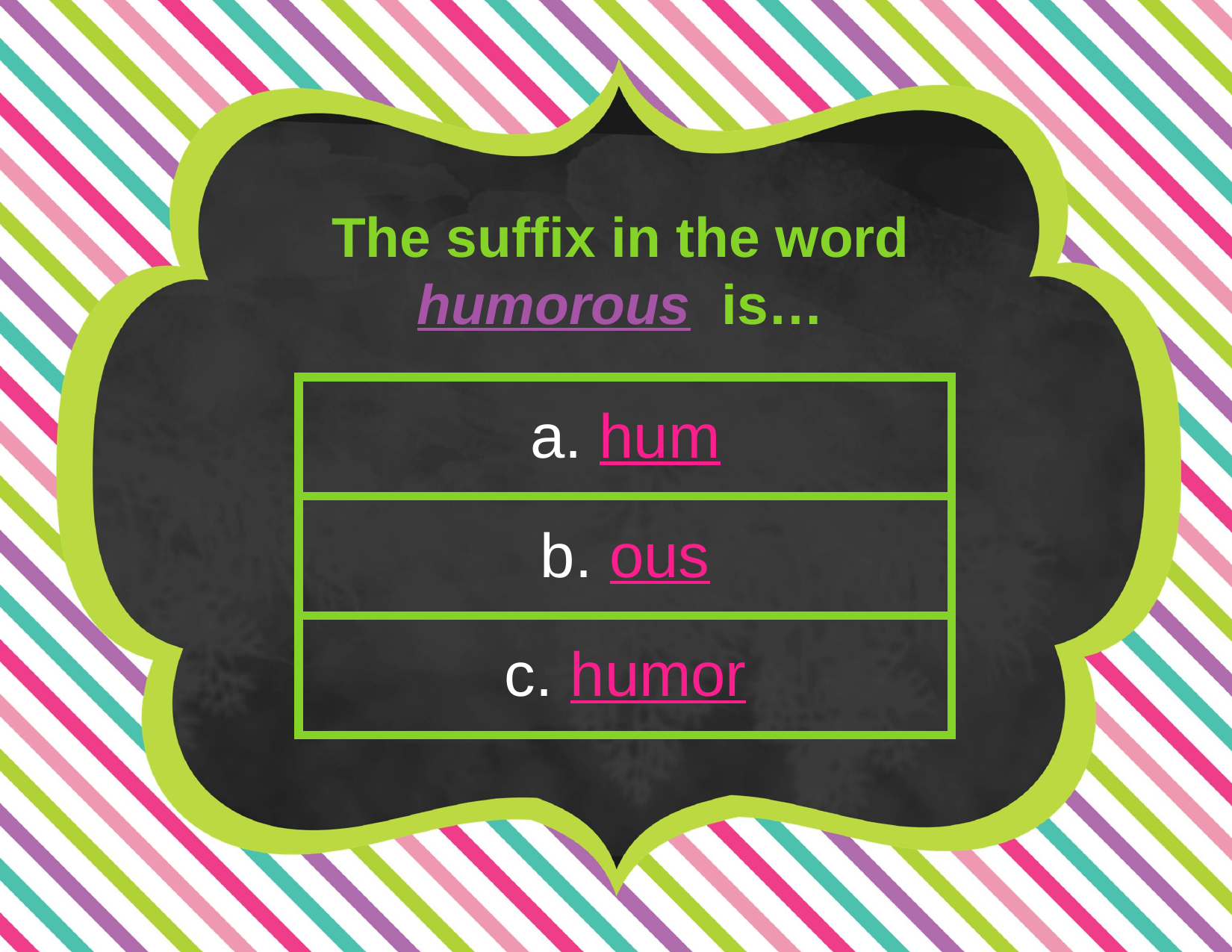

The suffix in the word humorous  is…
| a. hum |
| --- |
| b. ous |
| c. humor |